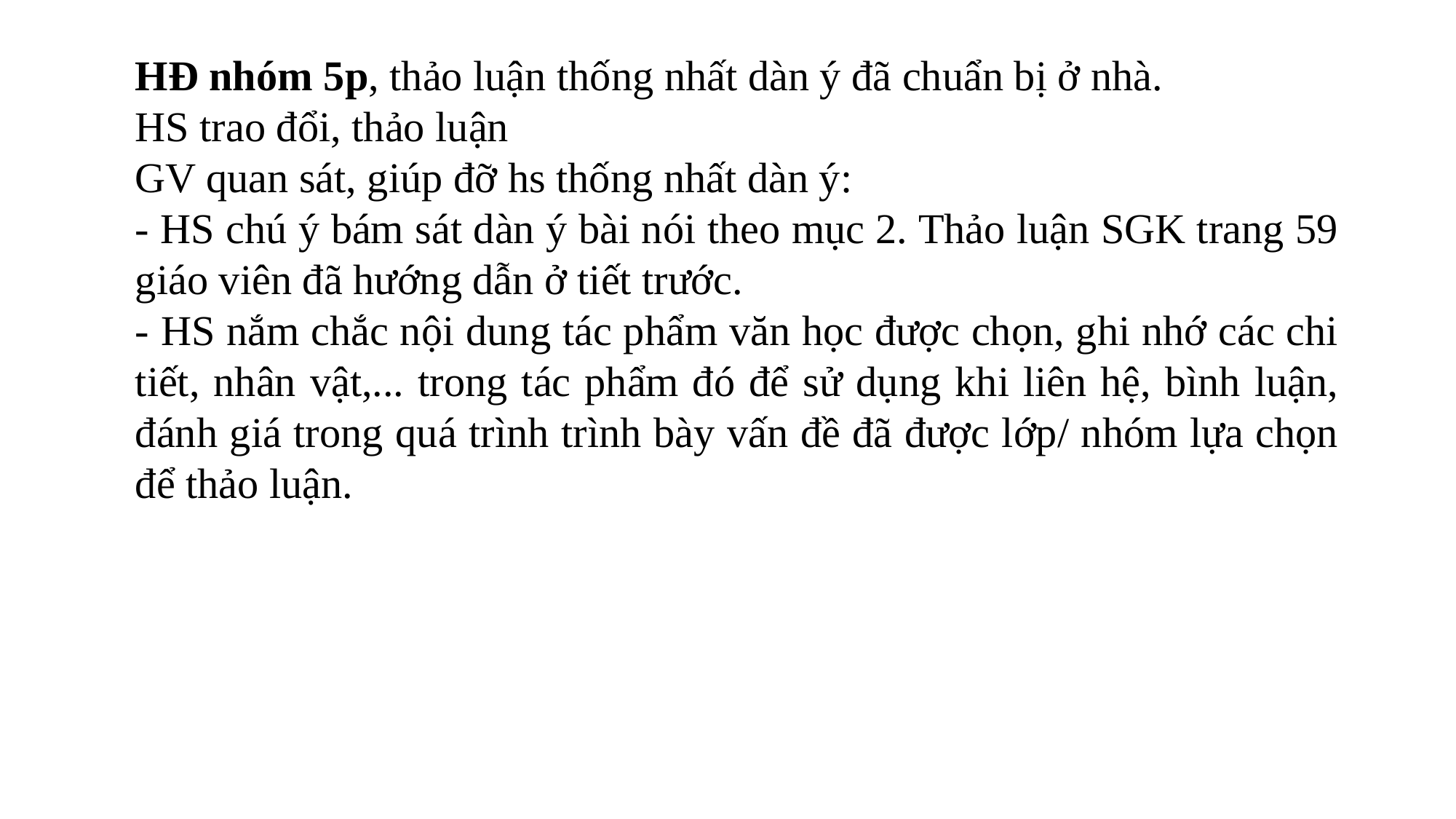

HĐ nhóm 5p, thảo luận thống nhất dàn ý đã chuẩn bị ở nhà.
HS trao đổi, thảo luận
GV quan sát, giúp đỡ hs thống nhất dàn ý:
- HS chú ý bám sát dàn ý bài nói theo mục 2. Thảo luận SGK trang 59 giáo viên đã hướng dẫn ở tiết trước.
- HS nắm chắc nội dung tác phẩm văn học được chọn, ghi nhớ các chi tiết, nhân vật,... trong tác phẩm đó để sử dụng khi liên hệ, bình luận, đánh giá trong quá trình trình bày vấn đề đã được lớp/ nhóm lựa chọn để thảo luận.